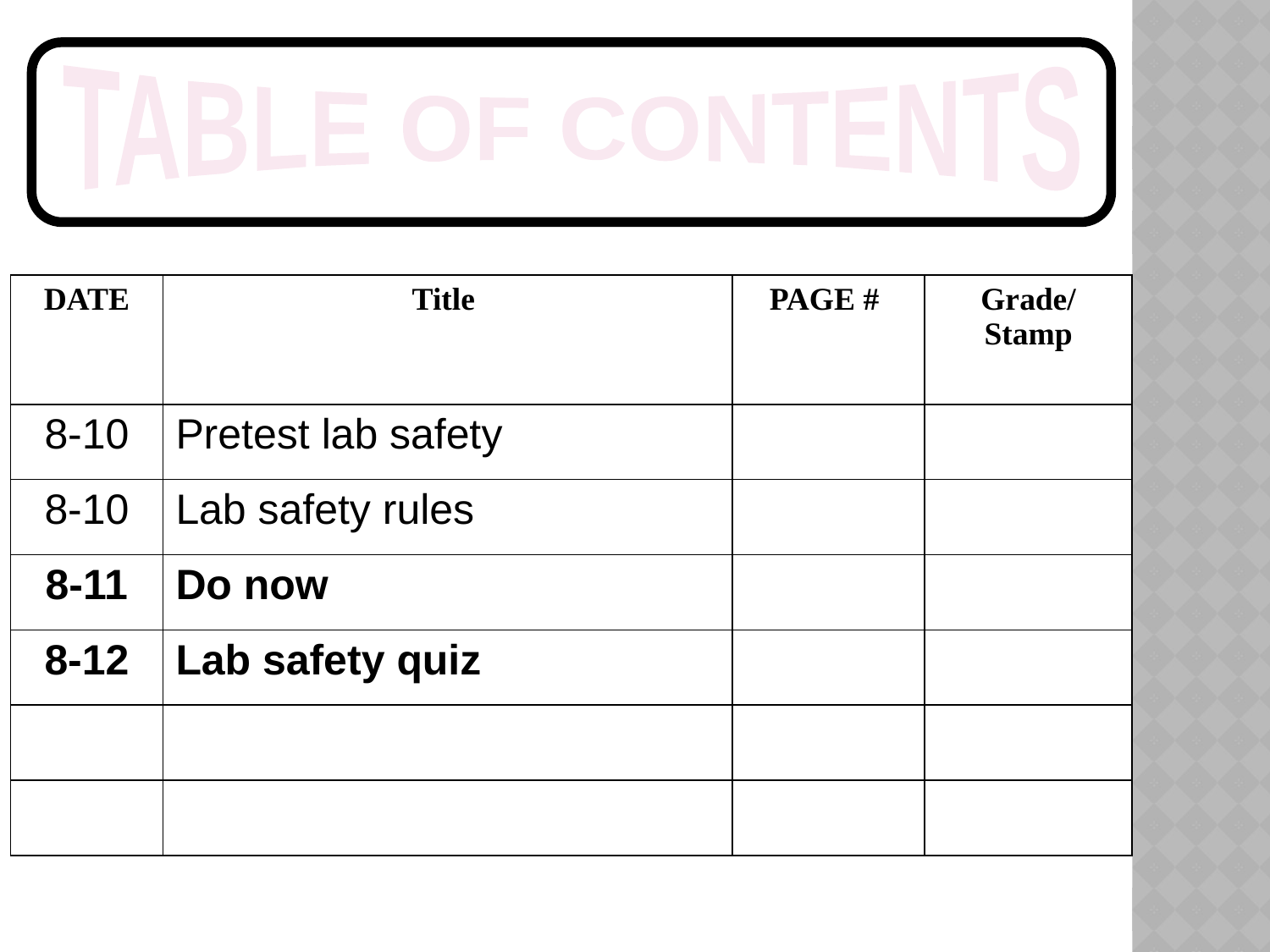

TABLE OF CONTENTS
| DATE | Title | PAGE # | Grade/ Stamp |
| --- | --- | --- | --- |
| 8-10 | Pretest lab safety |  |  |
| 8-10 | Lab safety rules |  |  |
| 8-11 | Do now |  |  |
| 8-12 | Lab safety quiz |  |  |
|  |  |  |  |
|  |  |  |  |